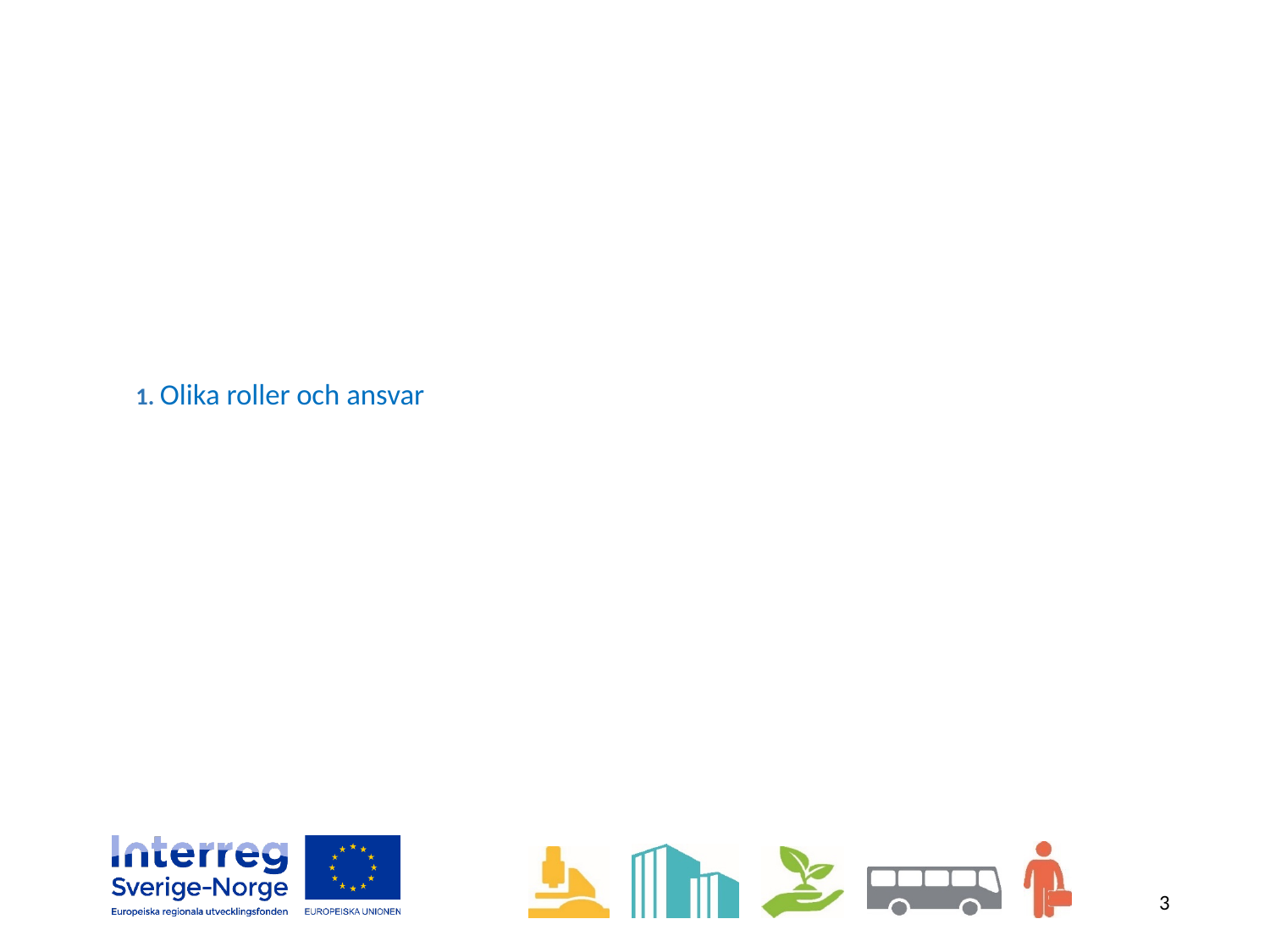

# 1. Olika roller och ansvar
3